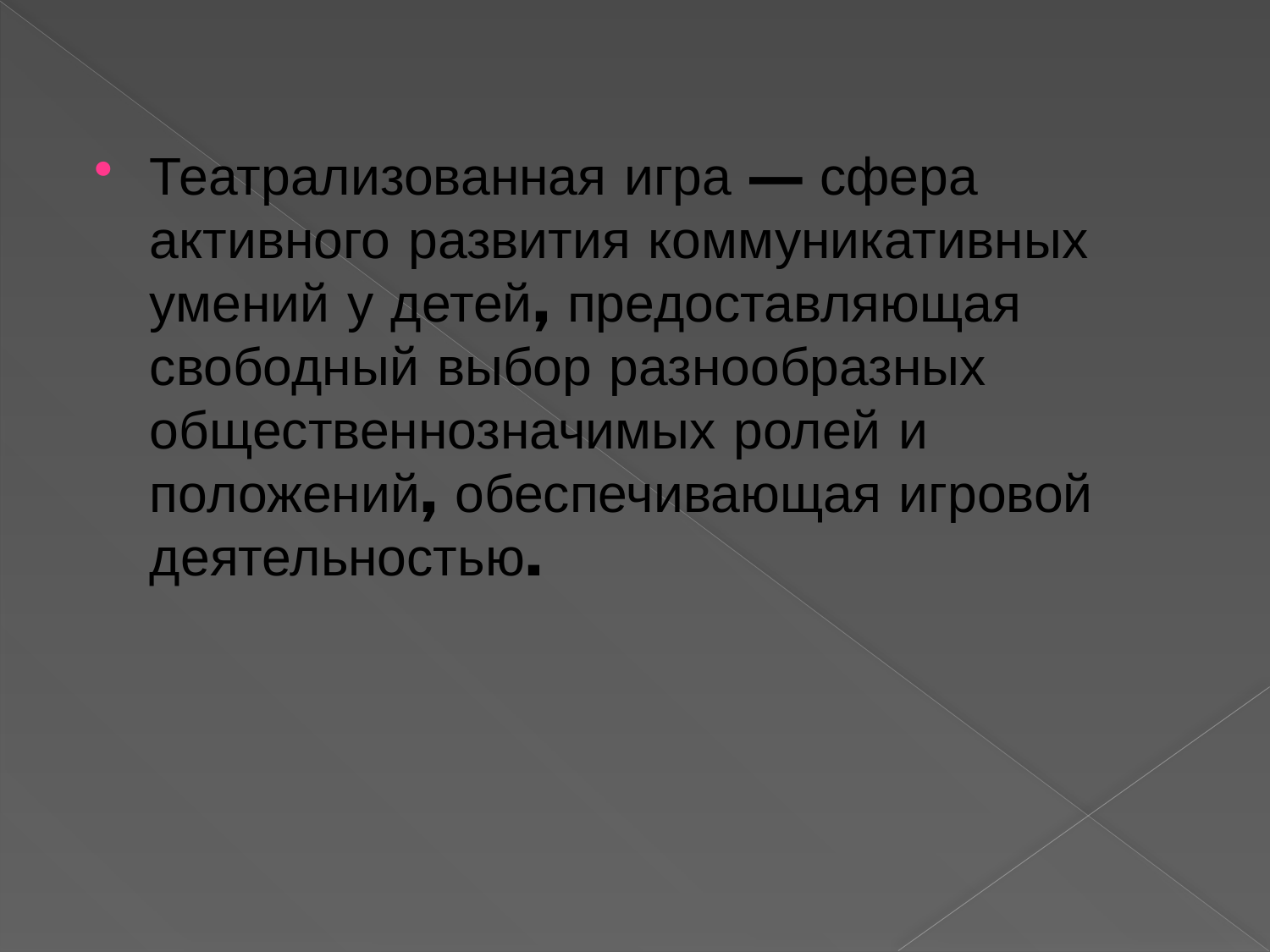

#
Театрализованная игра — сфера активного развития коммуникативных умений у детей, предоставляющая свободный выбор разнообразных общественнозначимых ролей и положений, обеспечивающая игровой деятельностью.